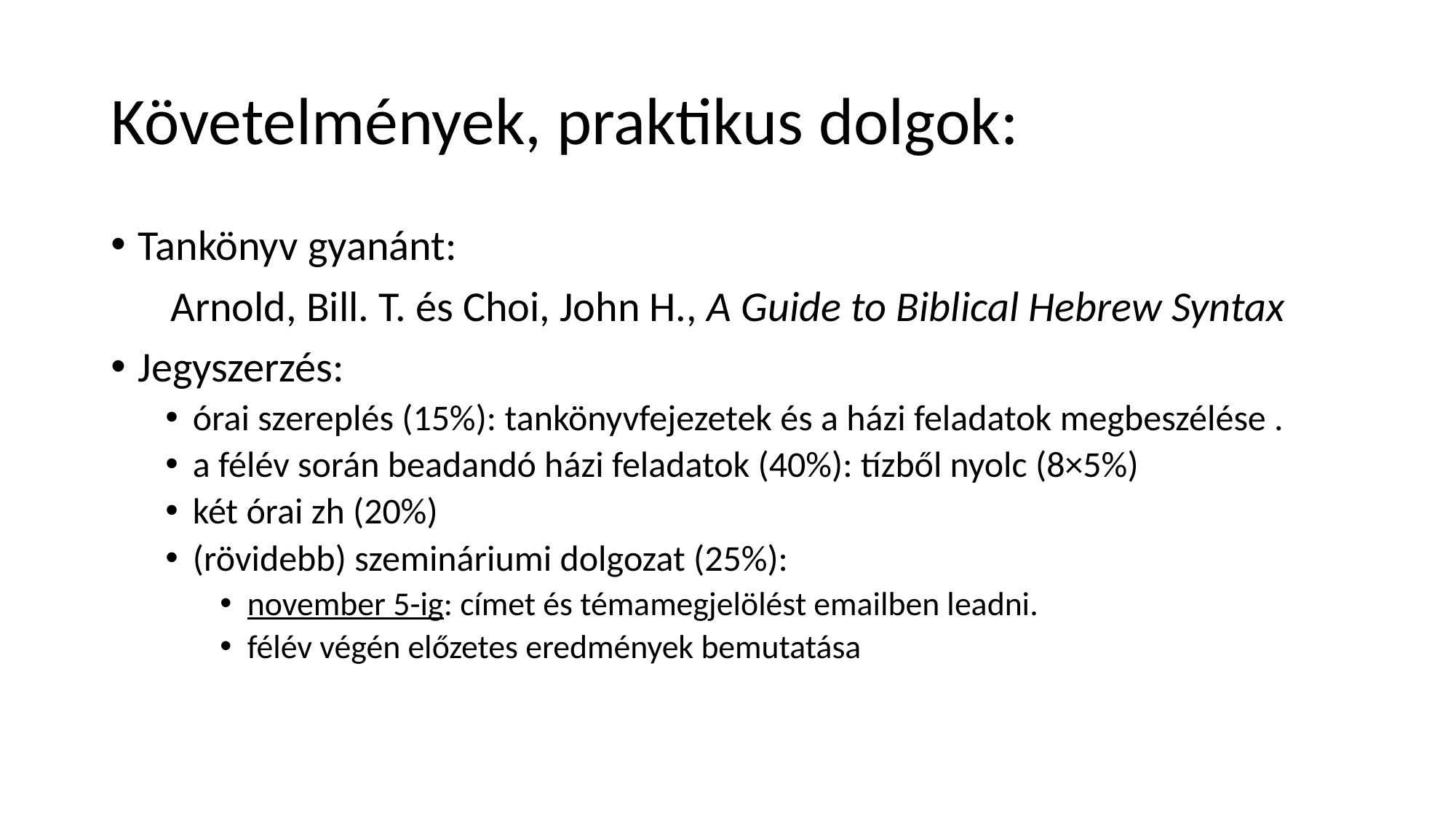

# Követelmények, praktikus dolgok:
Tankönyv gyanánt:
Arnold, Bill. T. és Choi, John H., A Guide to Biblical Hebrew Syntax
Jegyszerzés:
órai szereplés (15%): tankönyvfejezetek és a házi feladatok megbeszélése .
a félév során beadandó házi feladatok (40%): tízből nyolc (8×5%)
két órai zh (20%)
(rövidebb) szemináriumi dolgozat (25%):
november 5-ig: címet és témamegjelölést emailben leadni.
félév végén előzetes eredmények bemutatása